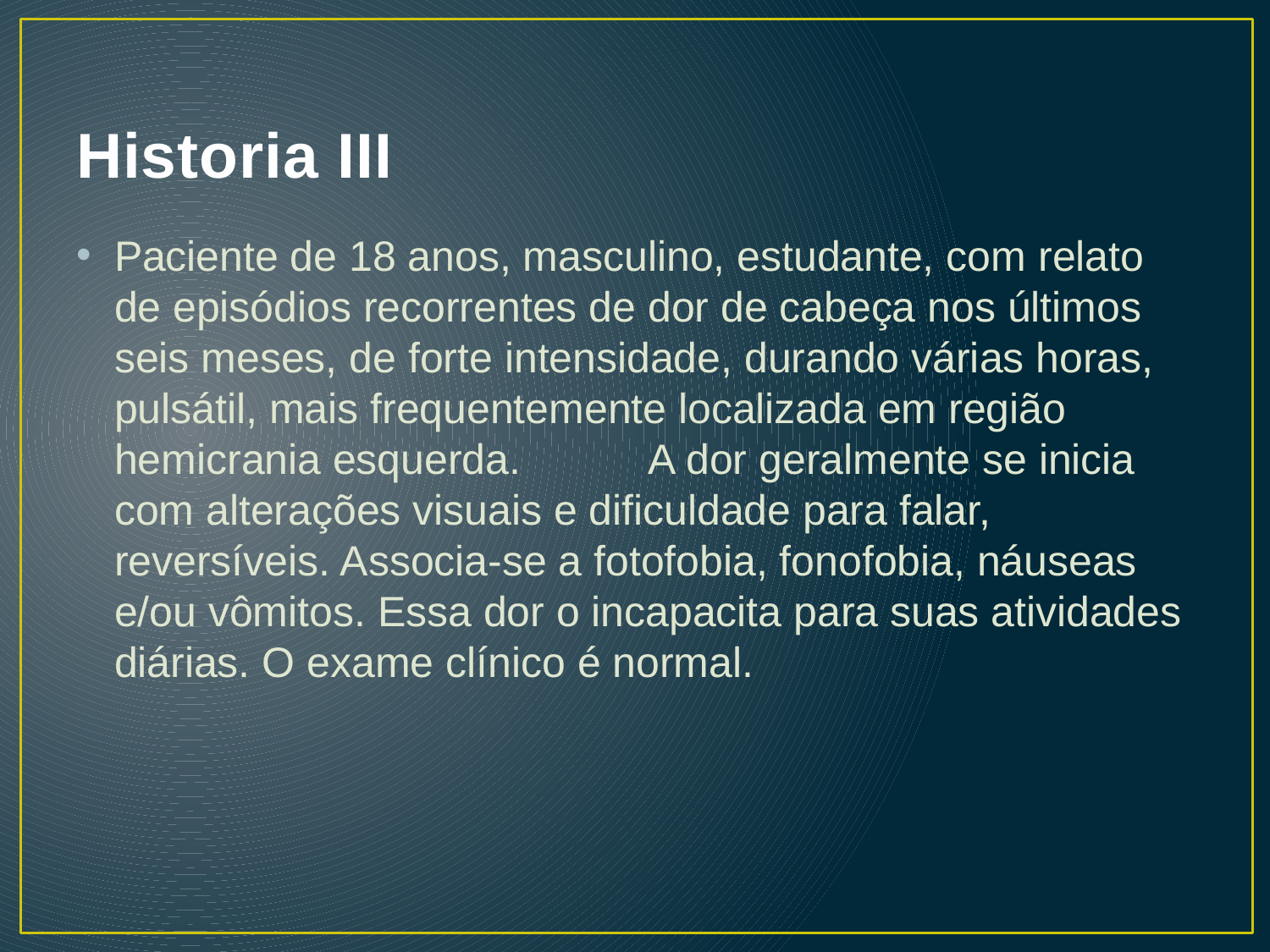

# Historia III
Paciente de 18 anos, masculino, estudante, com relato de episódios recorrentes de dor de cabeça nos últimos seis meses, de forte intensidade, durando várias horas, pulsátil, mais frequentemente localizada em região hemicrania esquerda.           A dor geralmente se inicia com alterações visuais e dificuldade para falar, reversíveis. Associa-se a fotofobia, fonofobia, náuseas e/ou vômitos. Essa dor o incapacita para suas atividades diárias. O exame clínico é normal.